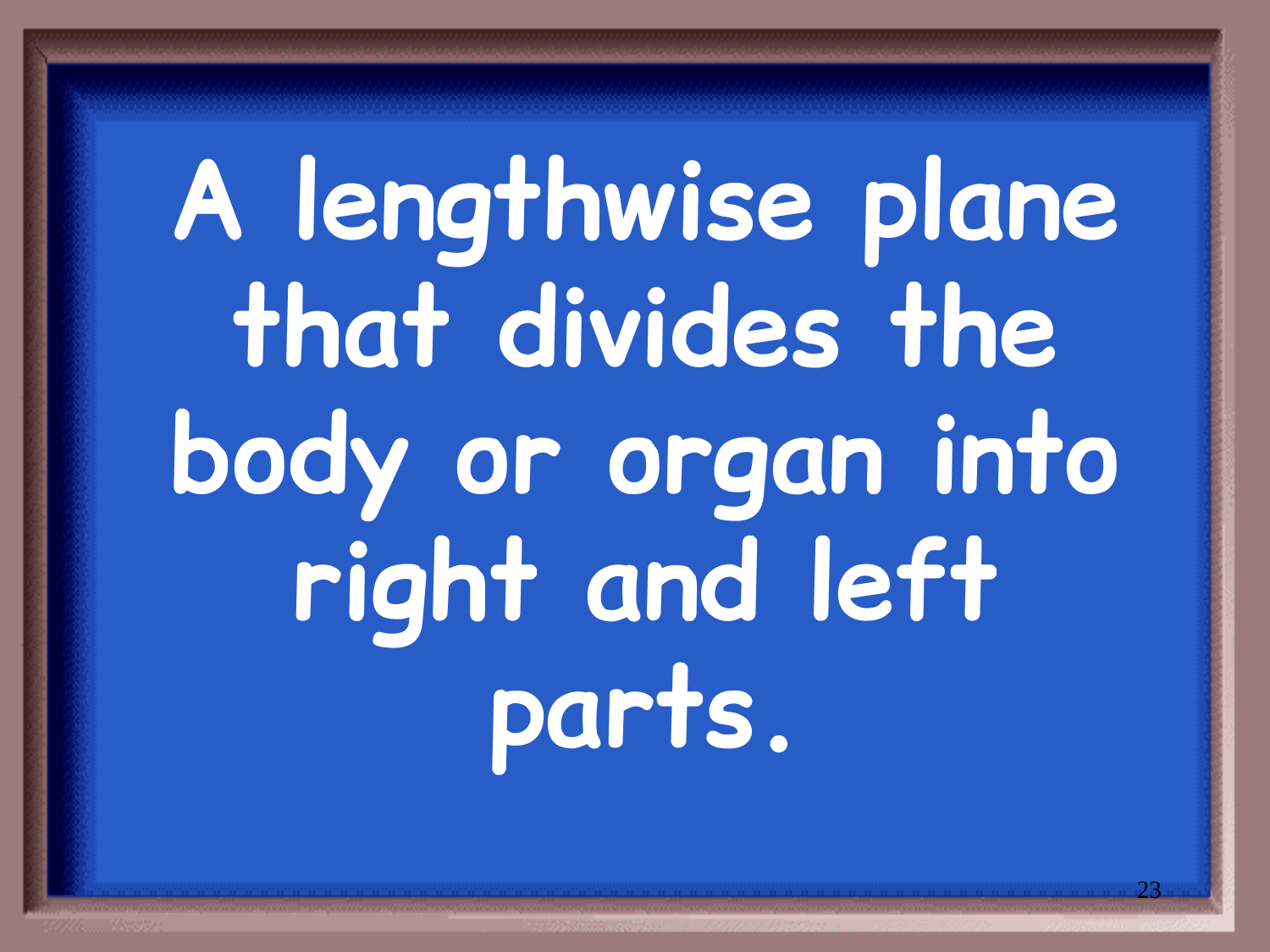

# A lengthwise plane that divides the body or organ into right and left parts.
23